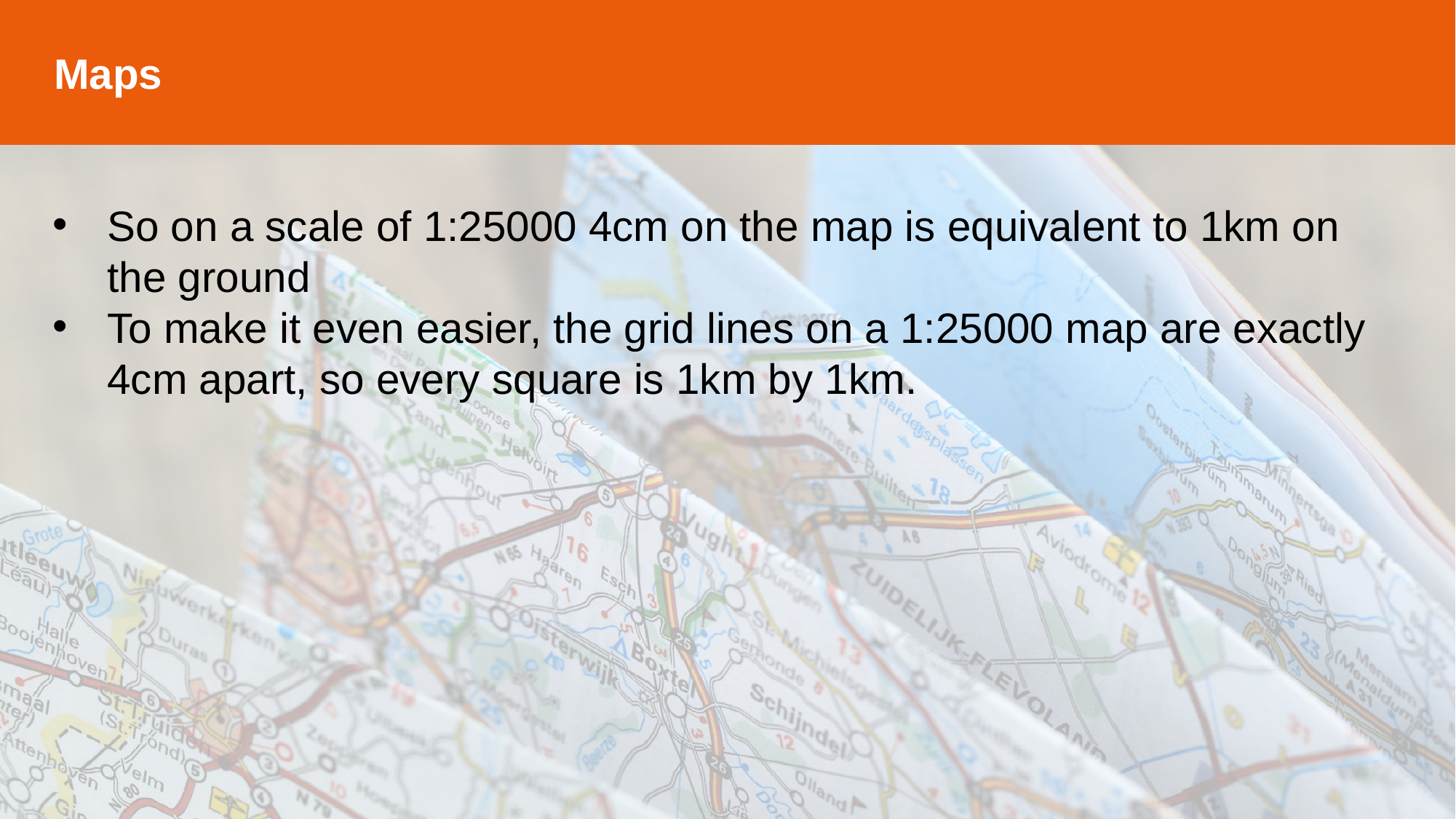

Maps
So on a scale of 1:25000 4cm on the map is equivalent to 1km on the ground
To make it even easier, the grid lines on a 1:25000 map are exactly 4cm apart, so every square is 1km by 1km.